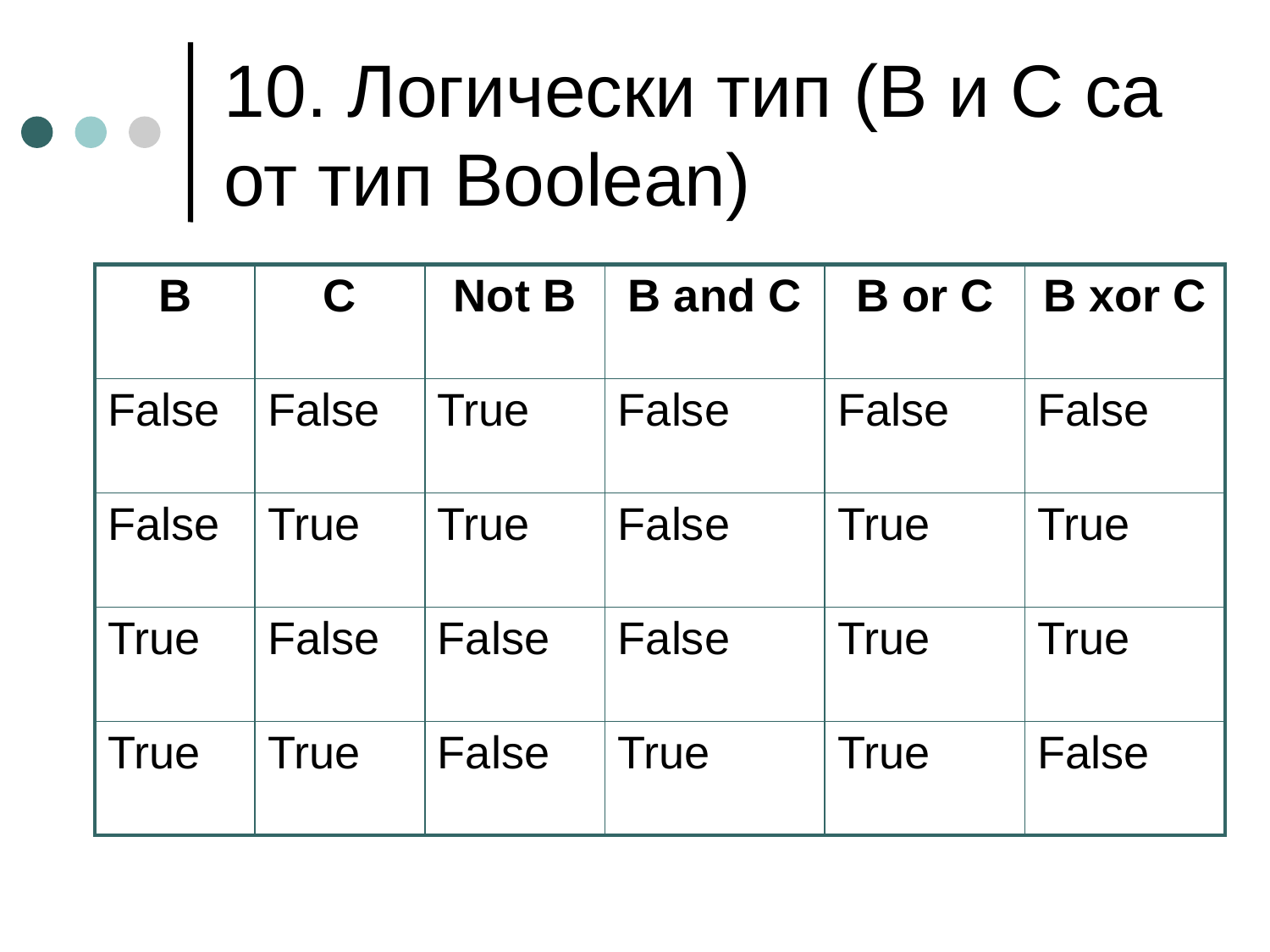

# 10. Логически тип (B и C са от тип Boolean)
| B | C | Not B | B and C | B or C | B xor C |
| --- | --- | --- | --- | --- | --- |
| False | False | True | False | False | False |
| False | True | True | False | True | True |
| True | False | False | False | True | True |
| True | True | False | True | True | False |